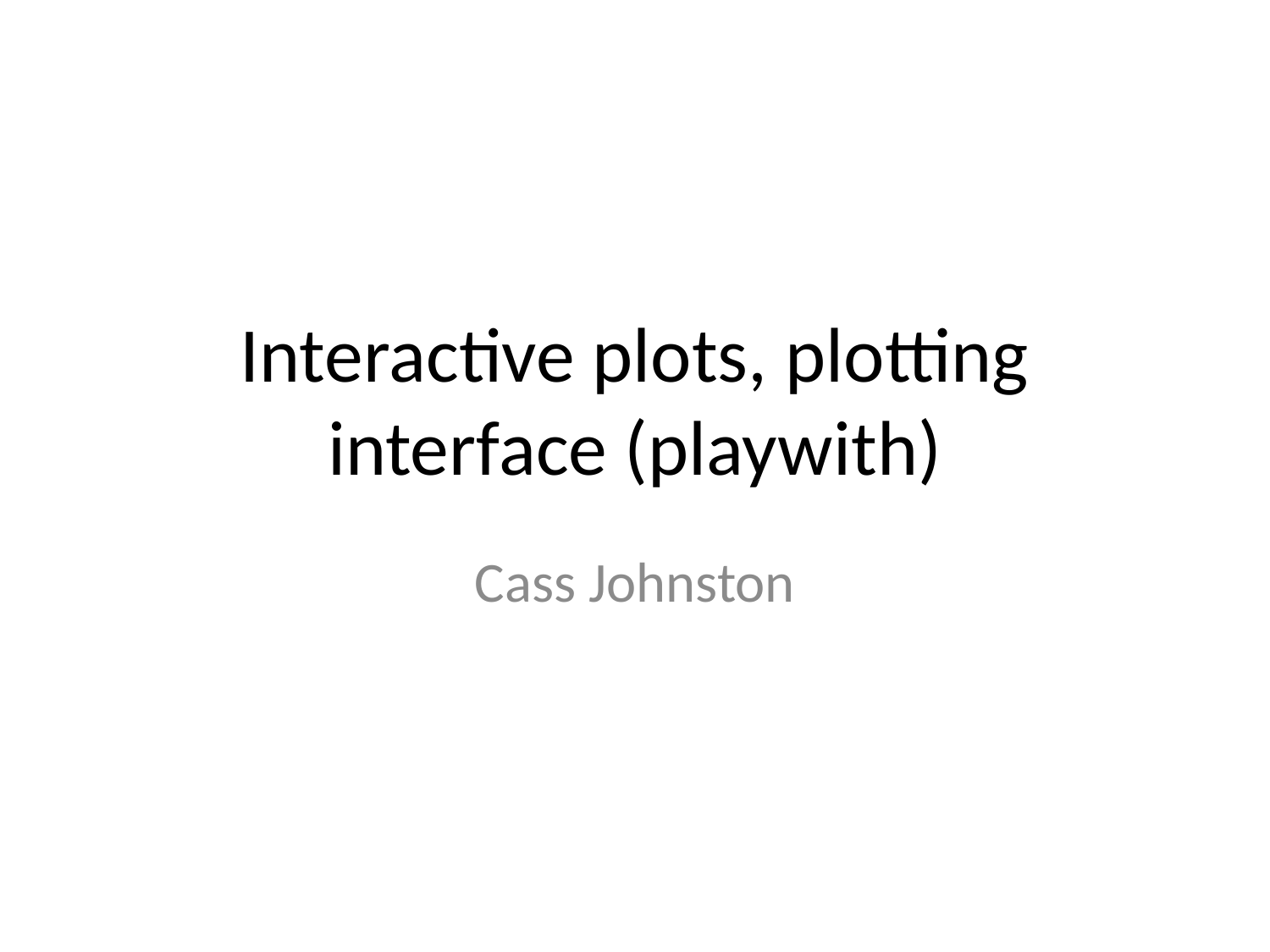

# Interactive plots, plotting interface (playwith)
Cass Johnston